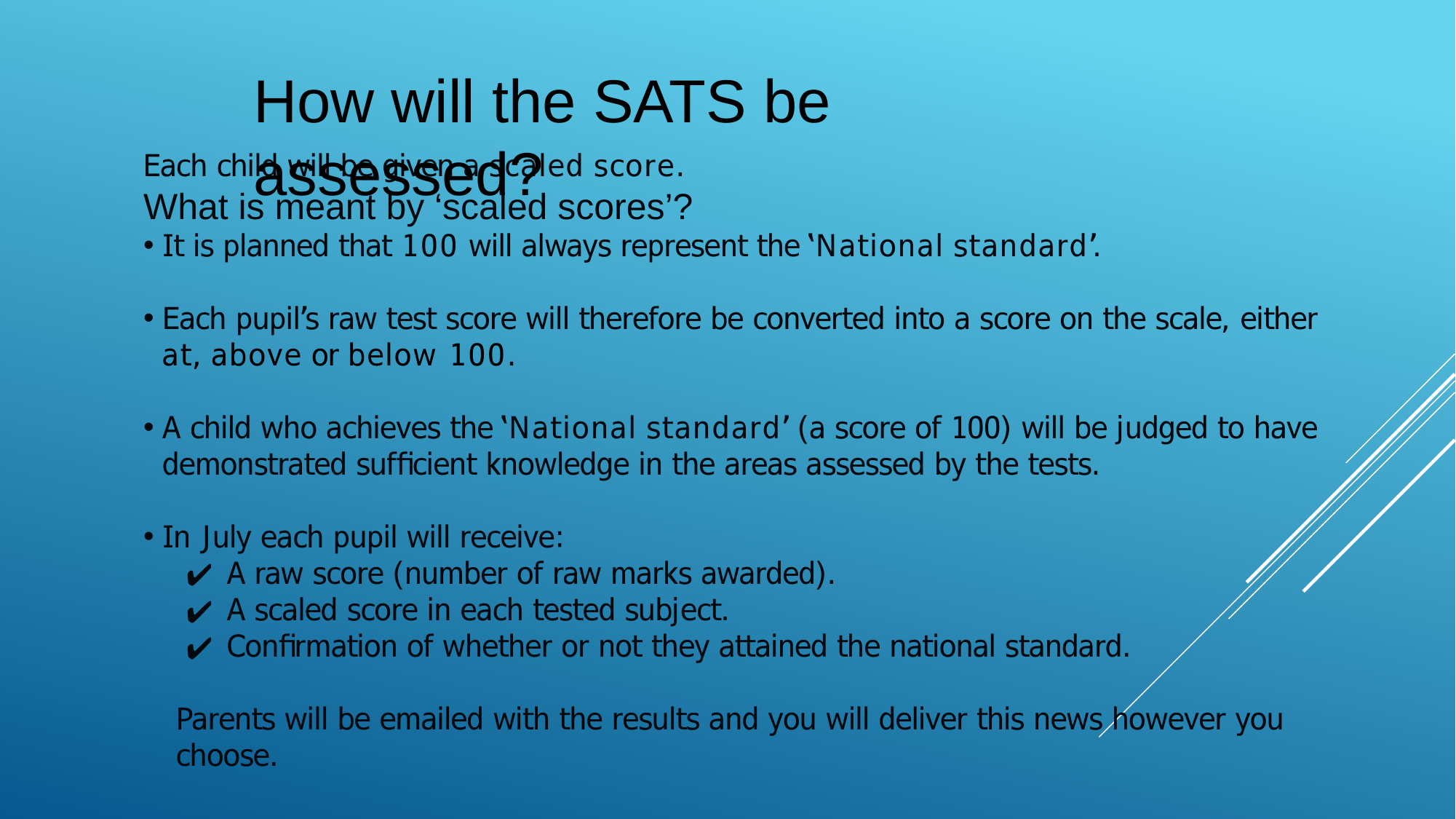

How will the SATS be assessed?
Each child will be given a scaled score.
What is meant by ‘scaled scores’?
It is planned that 100 will always represent the ‘National standard’.

Each pupil’s raw test score will therefore be converted into a score on the scale, either at, above or below 100.

A child who achieves the ‘National standard’ (a score of 100) will be judged to have demonstrated sufficient knowledge in the areas assessed by the tests.

In July each pupil will receive:
A raw score (number of raw marks awarded).
A scaled score in each tested subject.
Confirmation of whether or not they attained the national standard.

Parents will be emailed with the results and you will deliver this news however you choose.